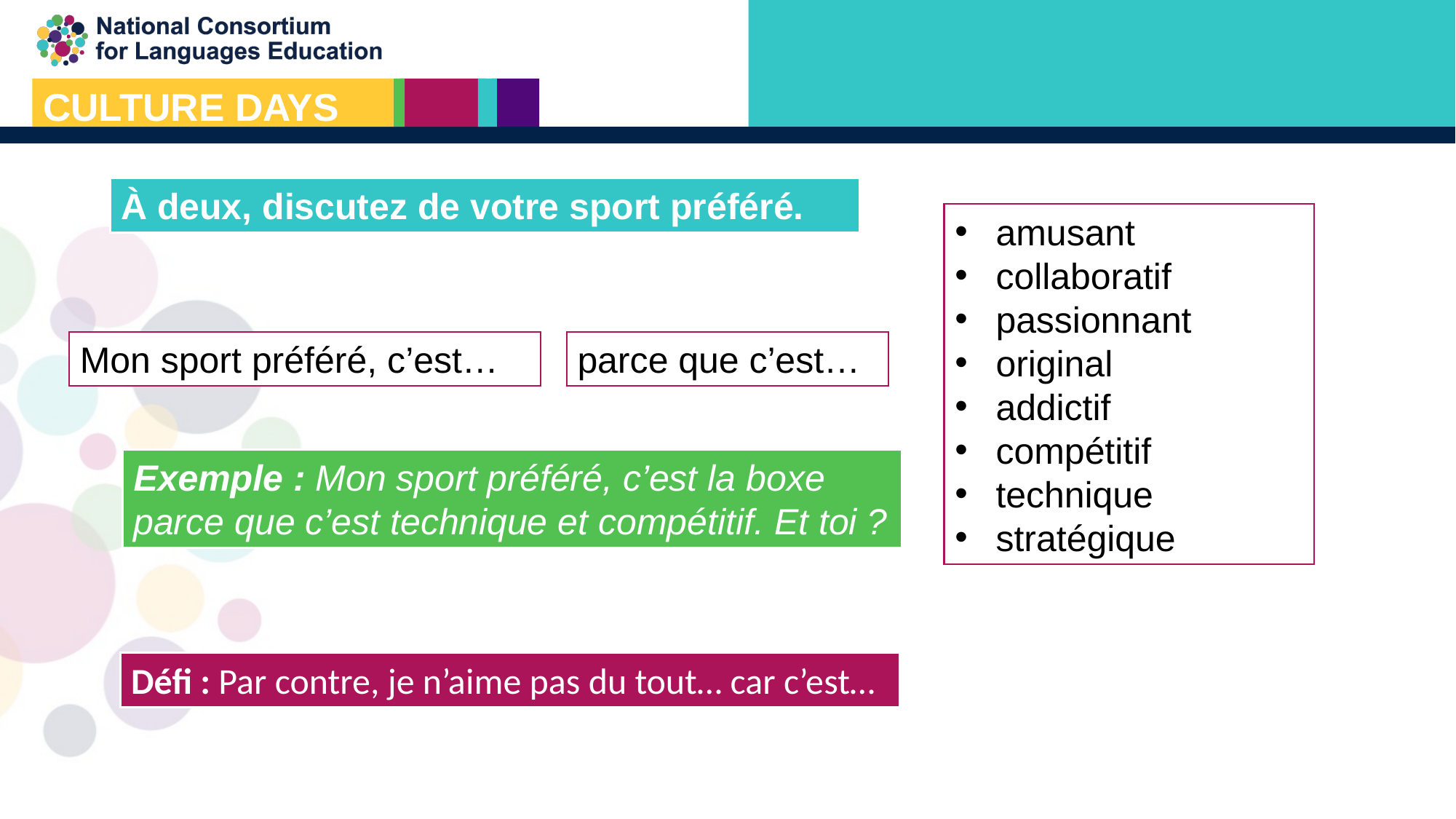

À deux, discutez de votre sport préféré.
amusant
collaboratif
passionnant
original
addictif
compétitif
technique
stratégique
Mon sport préféré, c’est…
parce que c’est…
Exemple : Mon sport préféré, c’est la boxe parce que c’est technique et compétitif. Et toi ?
Défi : Par contre, je n’aime pas du tout… car c’est…